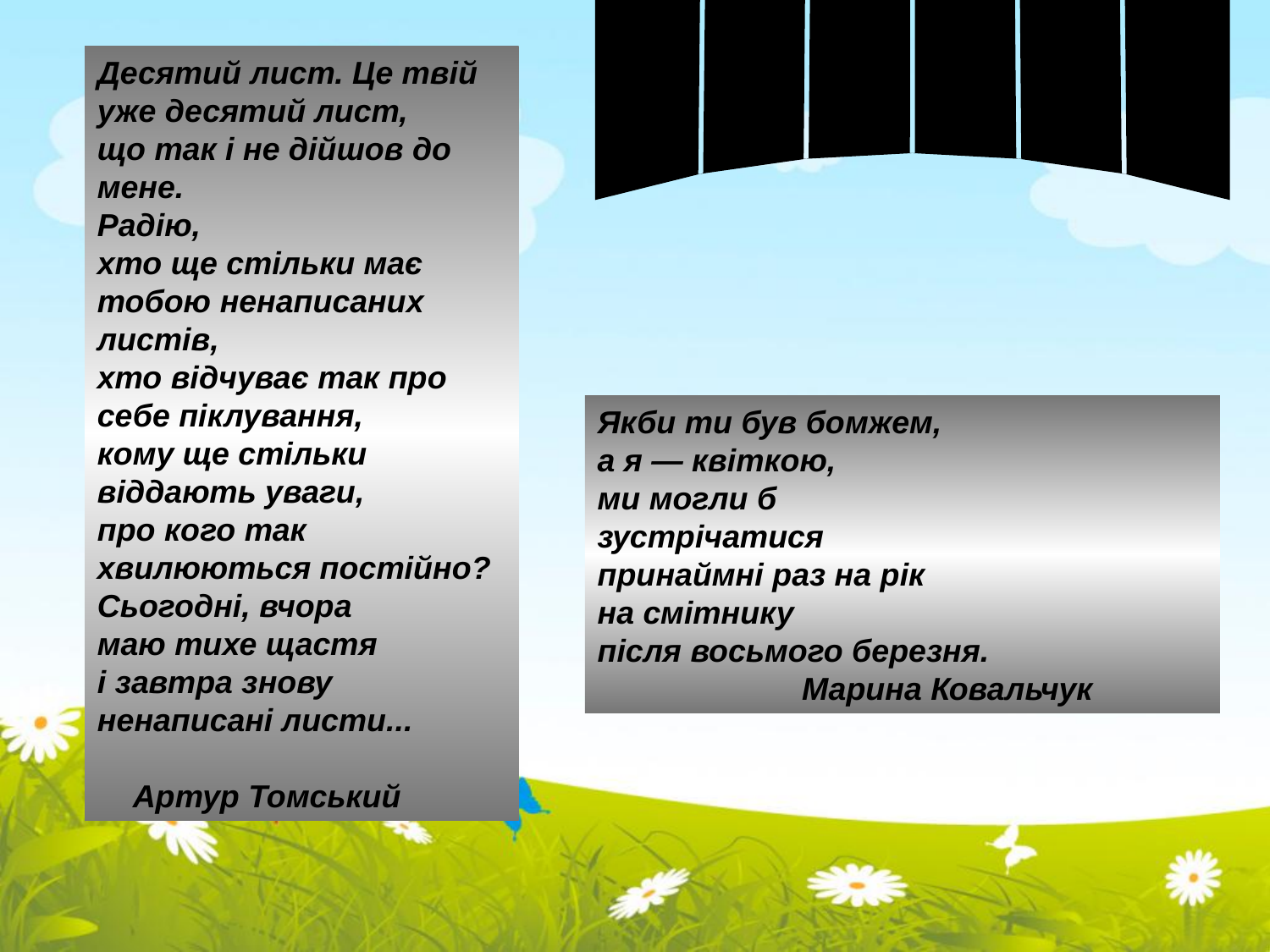

______
Десятий лист. Це твій уже десятий лист,
що так і не дійшов до мене.
Радію,
хто ще стільки має
тобою ненаписаних листів,
хто відчуває так про себе піклування,
кому ще стільки віддають уваги,
про кого так хвилюються постійно?
Сьогодні, вчора
маю тихе щастя
і завтра знову ненаписані листи...
                                                  Артур Томський
Якби ти був бомжем,
а я — квіткою,
ми могли б
зустрічатися
принаймні раз на рік
на смітнику
після восьмого березня.
                       Марина Ковальчук